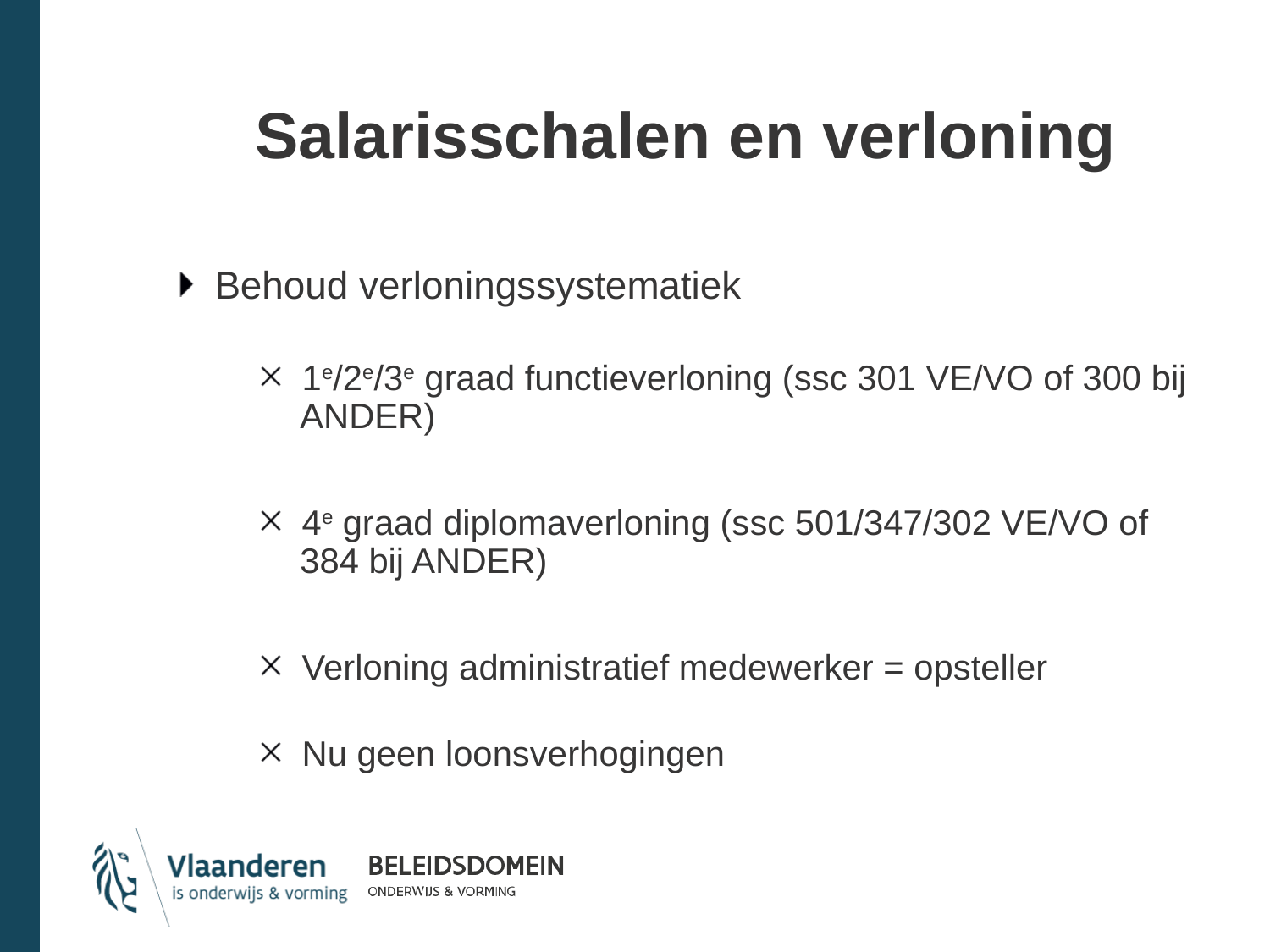

# Salarisschalen en verloning
Behoud verloningssystematiek

1e/2e/3e graad functieverloning (ssc 301 VE/VO of 300 bij ANDER)

4e graad diplomaverloning (ssc 501/347/302 VE/VO of 384 bij ANDER)

Verloning administratief medewerker = opsteller

Nu geen loonsverhogingen